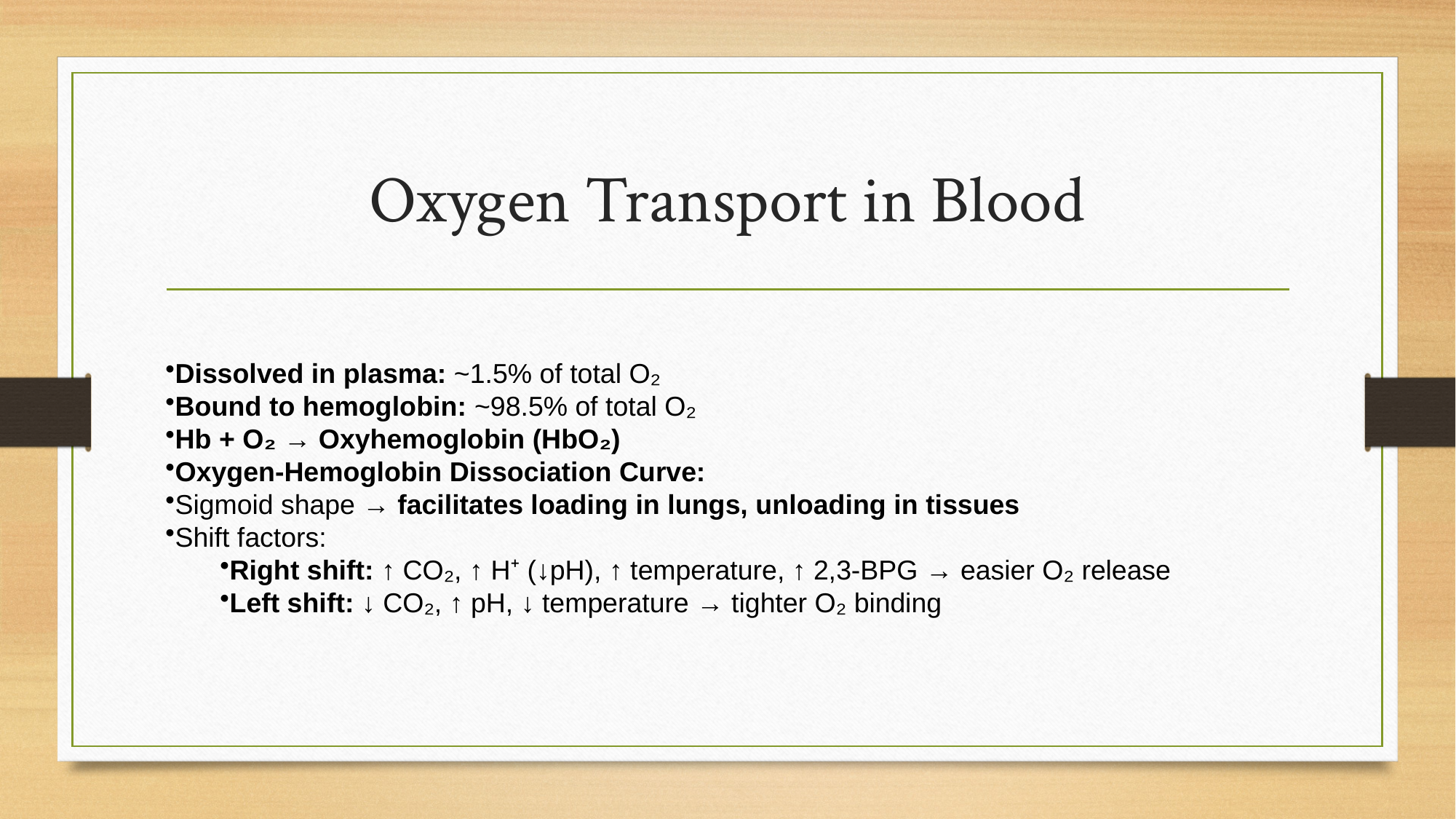

# Oxygen Transport in Blood
Dissolved in plasma: ~1.5% of total O₂
Bound to hemoglobin: ~98.5% of total O₂
Hb + O₂ → Oxyhemoglobin (HbO₂)
Oxygen-Hemoglobin Dissociation Curve:
Sigmoid shape → facilitates loading in lungs, unloading in tissues
Shift factors:
Right shift: ↑ CO₂, ↑ H⁺ (↓pH), ↑ temperature, ↑ 2,3-BPG → easier O₂ release
Left shift: ↓ CO₂, ↑ pH, ↓ temperature → tighter O₂ binding